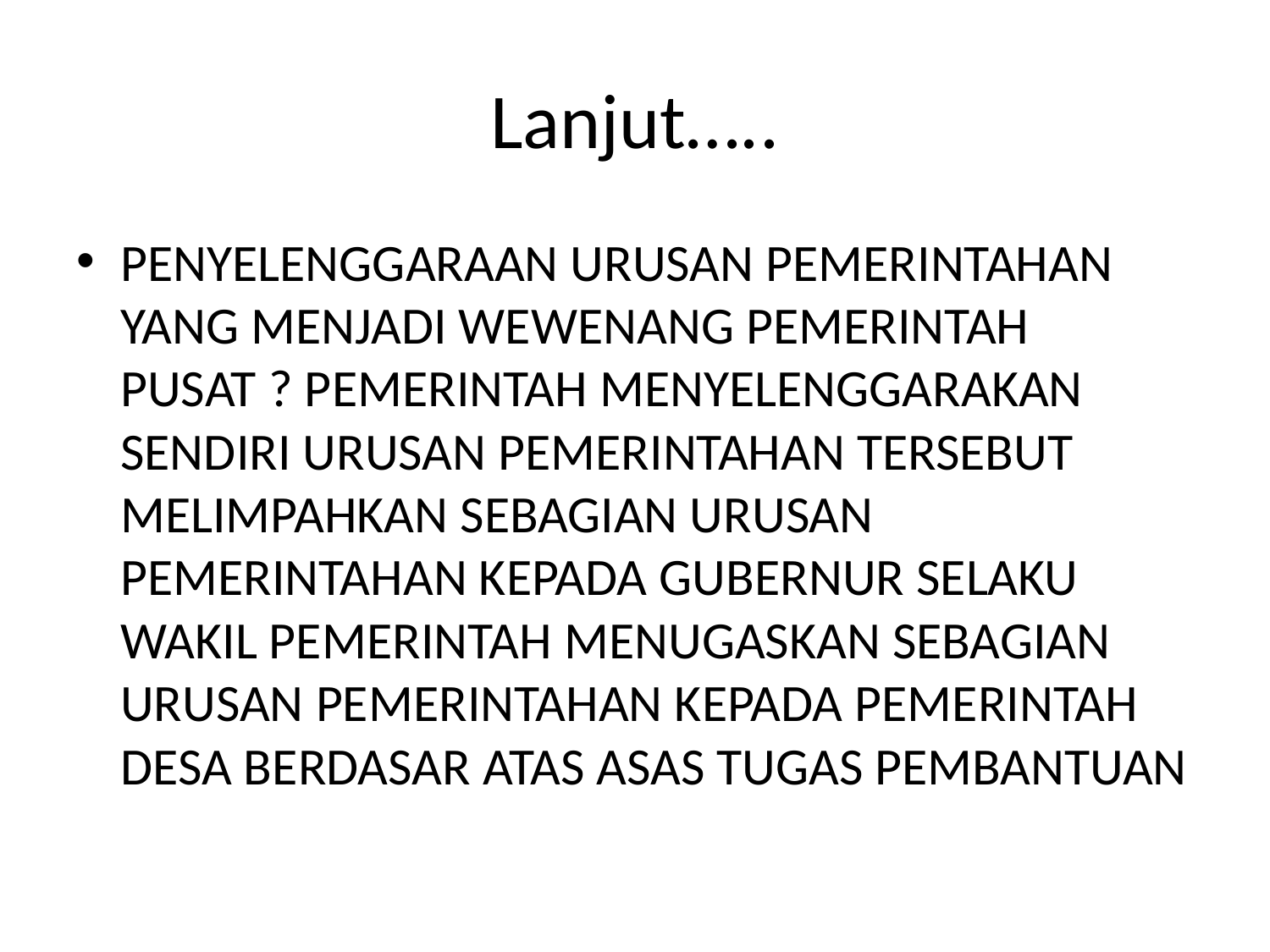

# Lanjut…..
PENYELENGGARAAN URUSAN PEMERINTAHAN YANG MENJADI WEWENANG PEMERINTAH PUSAT ? PEMERINTAH MENYELENGGARAKAN SENDIRI URUSAN PEMERINTAHAN TERSEBUT MELIMPAHKAN SEBAGIAN URUSAN PEMERINTAHAN KEPADA GUBERNUR SELAKU WAKIL PEMERINTAH MENUGASKAN SEBAGIAN URUSAN PEMERINTAHAN KEPADA PEMERINTAH DESA BERDASAR ATAS ASAS TUGAS PEMBANTUAN